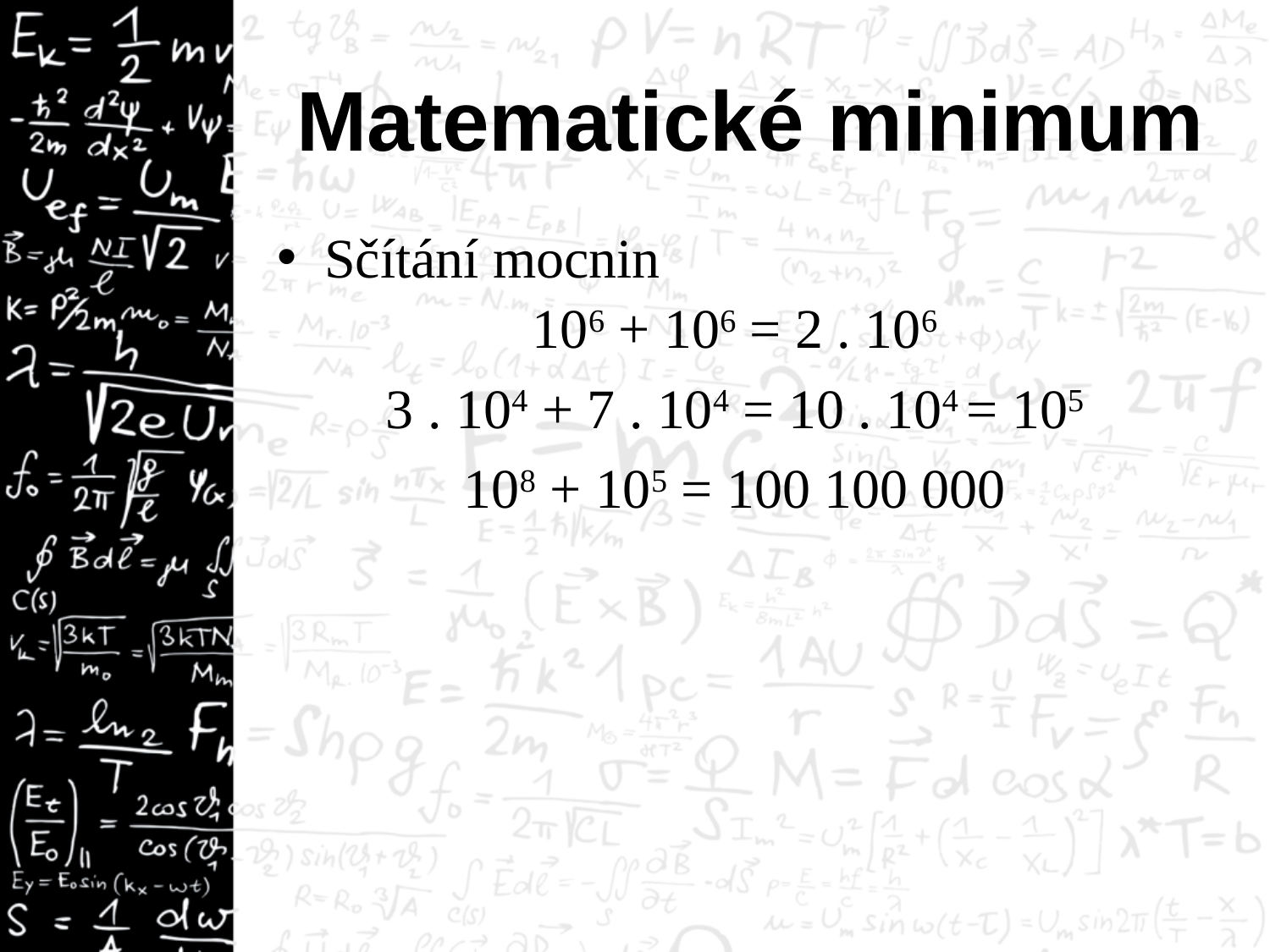

# Matematické minimum
Sčítání mocnin
106 + 106 = 2 . 106
3 . 104 + 7 . 104 = 10 . 104 = 105
108 + 105 = 100 100 000